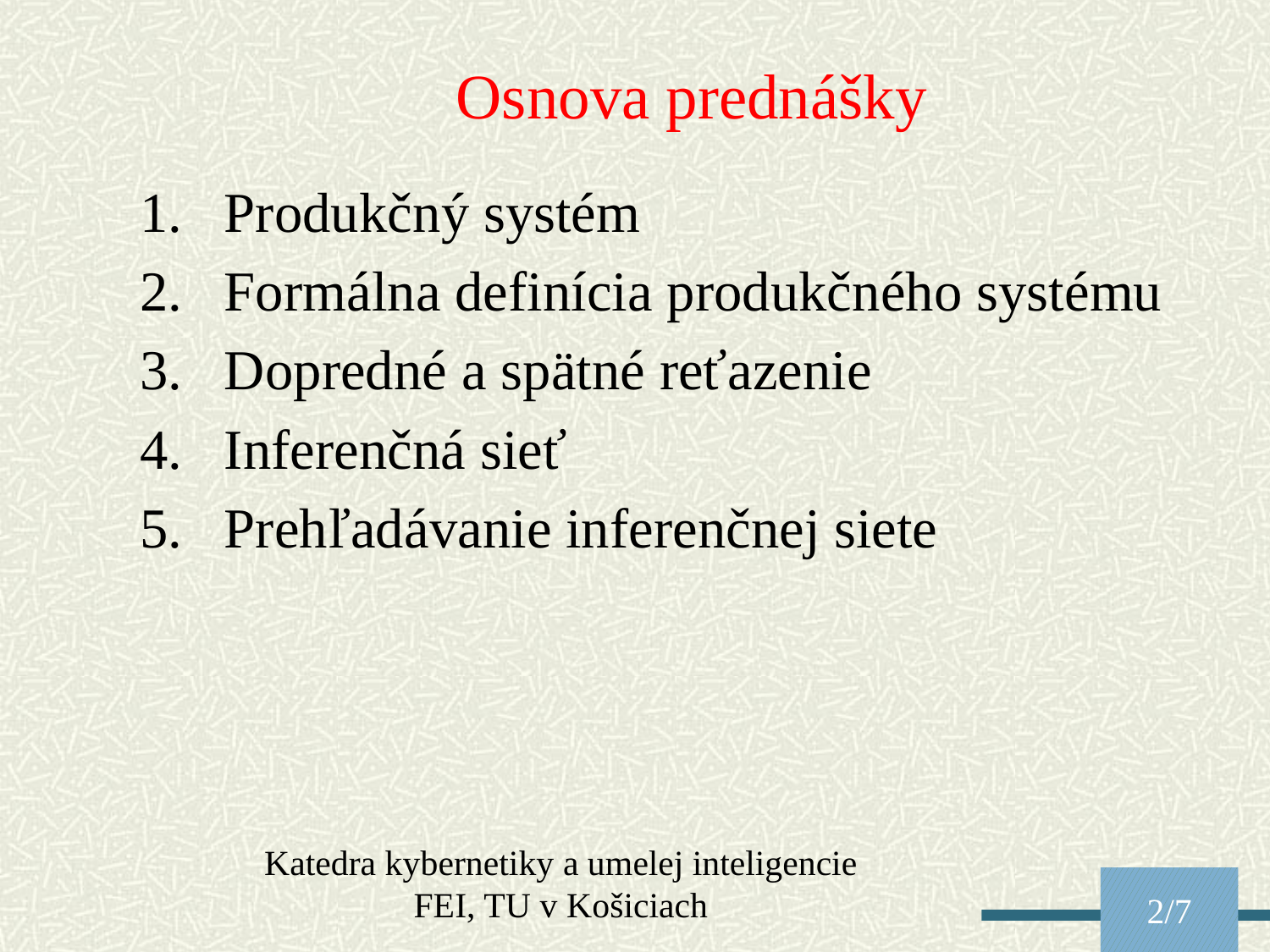

# Osnova prednášky
Produkčný systém
Formálna definícia produkčného systému
Dopredné a spätné reťazenie
Inferenčná sieť
Prehľadávanie inferenčnej siete

Katedra kybernetiky a umelej inteligencie FEI, TU v Košiciach
2/7